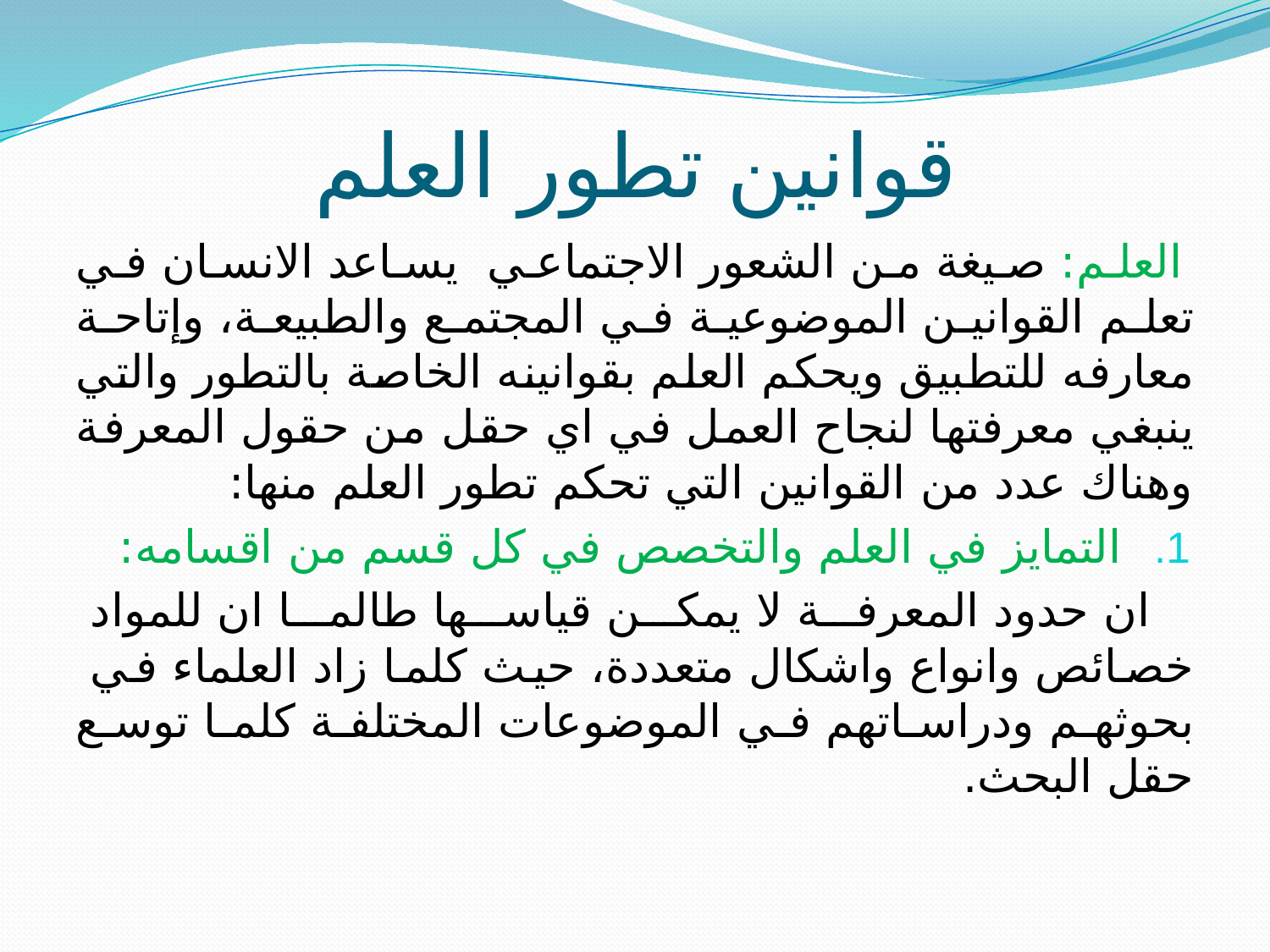

# قوانين تطور العلم
 العلم: صيغة من الشعور الاجتماعي  يساعد الانسان في تعلم القوانين الموضوعية في المجتمع والطبيعة، وإتاحة معارفه للتطبيق ويحكم العلم بقوانينه الخاصة بالتطور والتي ينبغي معرفتها لنجاح العمل في اي حقل من حقول المعرفة وهناك عدد من القوانين التي تحكم تطور العلم منها:
التمايز في العلم والتخصص في كل قسم من اقسامه:
   ان حدود المعرفة لا يمكن قياسها طالما ان للمواد  خصائص وانواع واشكال متعددة، حيث كلما زاد العلماء في  بحوثهم ودراساتهم في الموضوعات المختلفة كلما توسع حقل البحث.